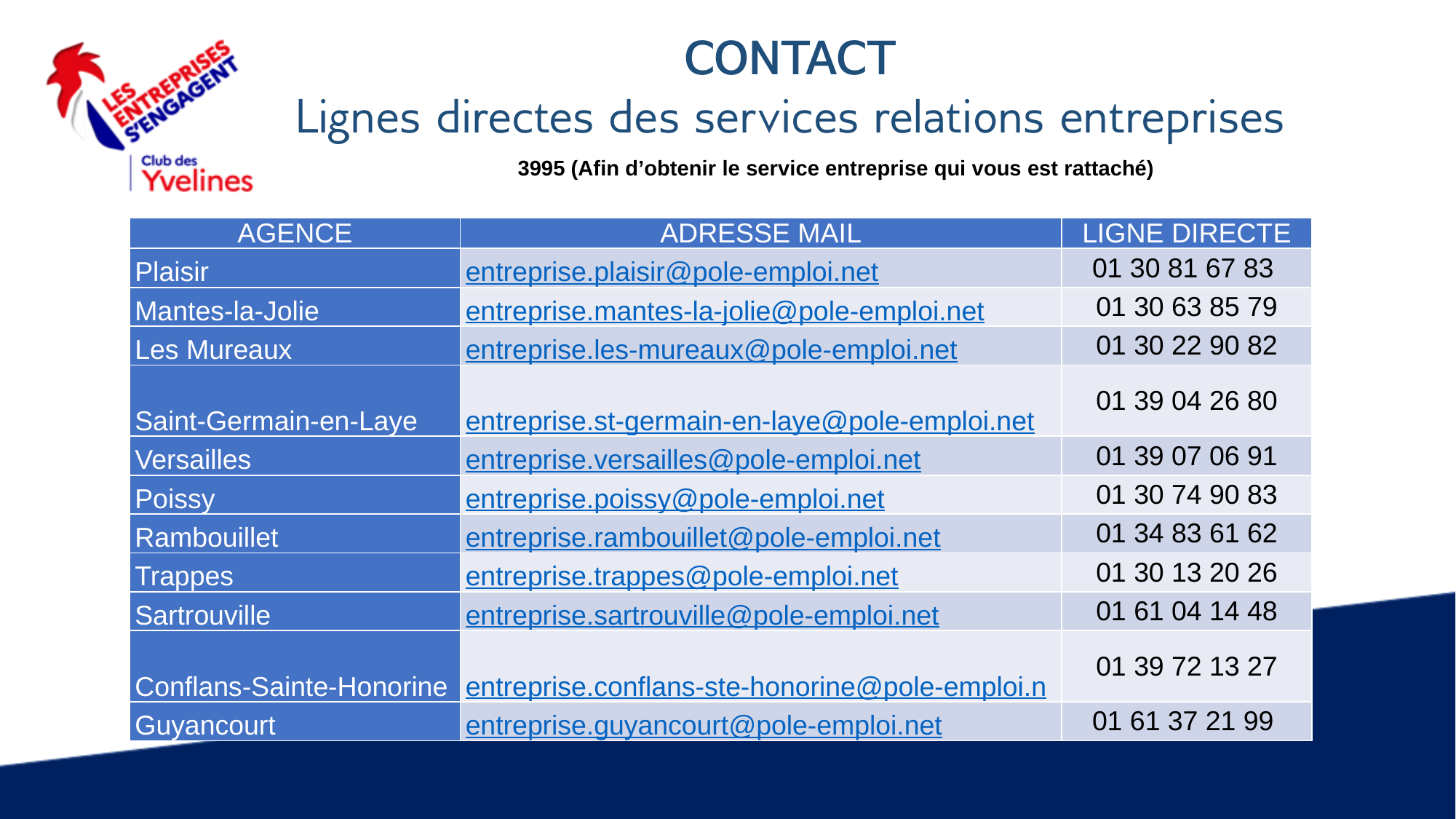

CONTACT
Lignes directes des services relations entreprises
3995 (Afin d’obtenir le service entreprise qui vous est rattaché)
| AGENCE | ADRESSE MAIL | LIGNE DIRECTE |
| --- | --- | --- |
| Plaisir | entreprise.plaisir@pole-emploi.net | 01 30 81 67 83 |
| Mantes-la-Jolie | entreprise.mantes-la-jolie@pole-emploi.net | 01 30 63 85 79 |
| Les Mureaux | entreprise.les-mureaux@pole-emploi.net | 01 30 22 90 82 |
| Saint-Germain-en-Laye | entreprise.st-germain-en-laye@pole-emploi.net | 01 39 04 26 80 |
| Versailles | entreprise.versailles@pole-emploi.net | 01 39 07 06 91 |
| Poissy | entreprise.poissy@pole-emploi.net | 01 30 74 90 83 |
| Rambouillet | entreprise.rambouillet@pole-emploi.net | 01 34 83 61 62 |
| Trappes | entreprise.trappes@pole-emploi.net | 01 30 13 20 26 |
| Sartrouville | entreprise.sartrouville@pole-emploi.net | 01 61 04 14 48 |
| Conflans-Sainte-Honorine | entreprise.conflans-ste-honorine@pole-emploi.net | 01 39 72 13 27 |
| Guyancourt | entreprise.guyancourt@pole-emploi.net | 01 61 37 21 99 |